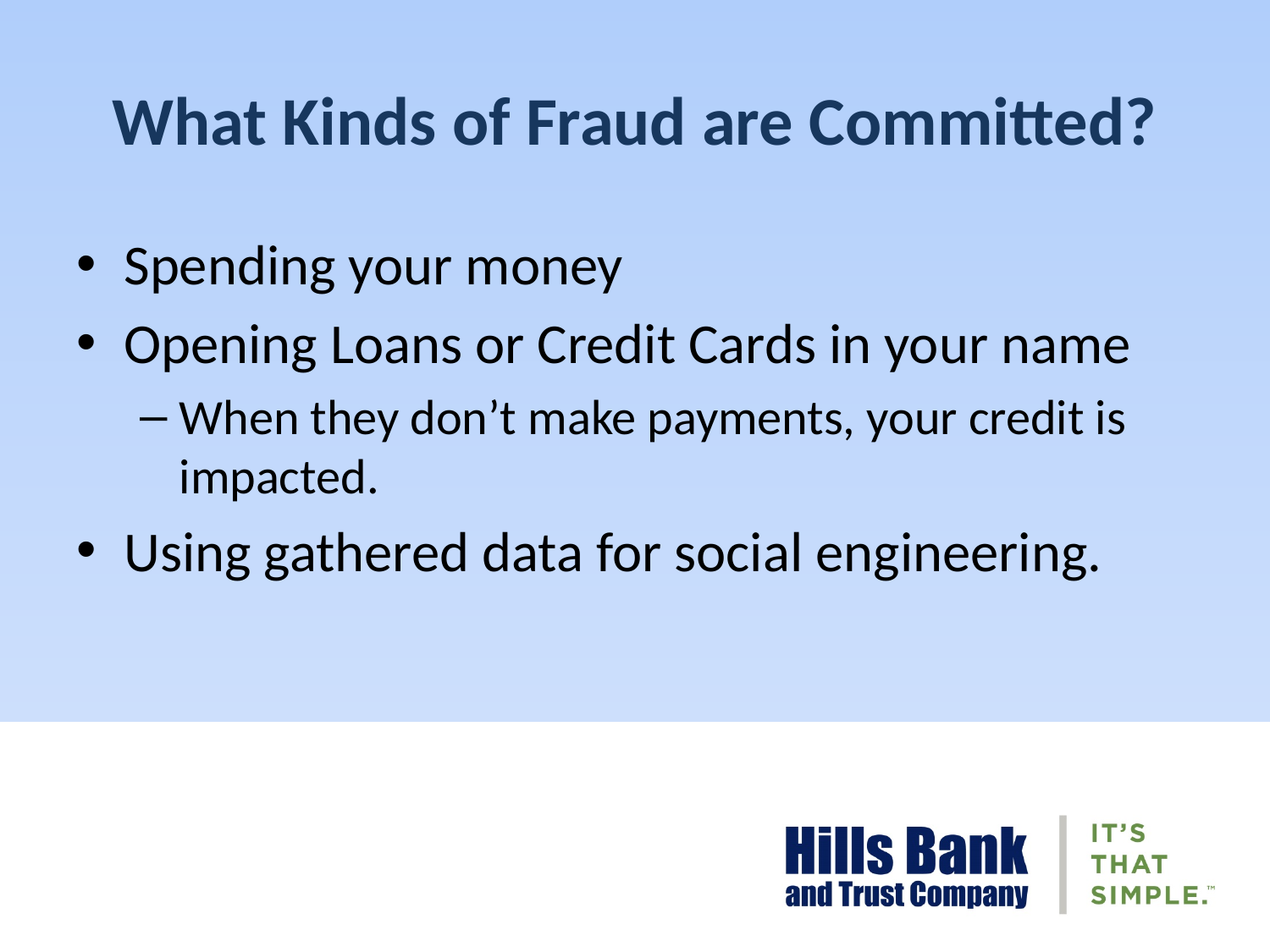

# What Kinds of Fraud are Committed?
Spending your money
Opening Loans or Credit Cards in your name
When they don’t make payments, your credit is impacted.
Using gathered data for social engineering.